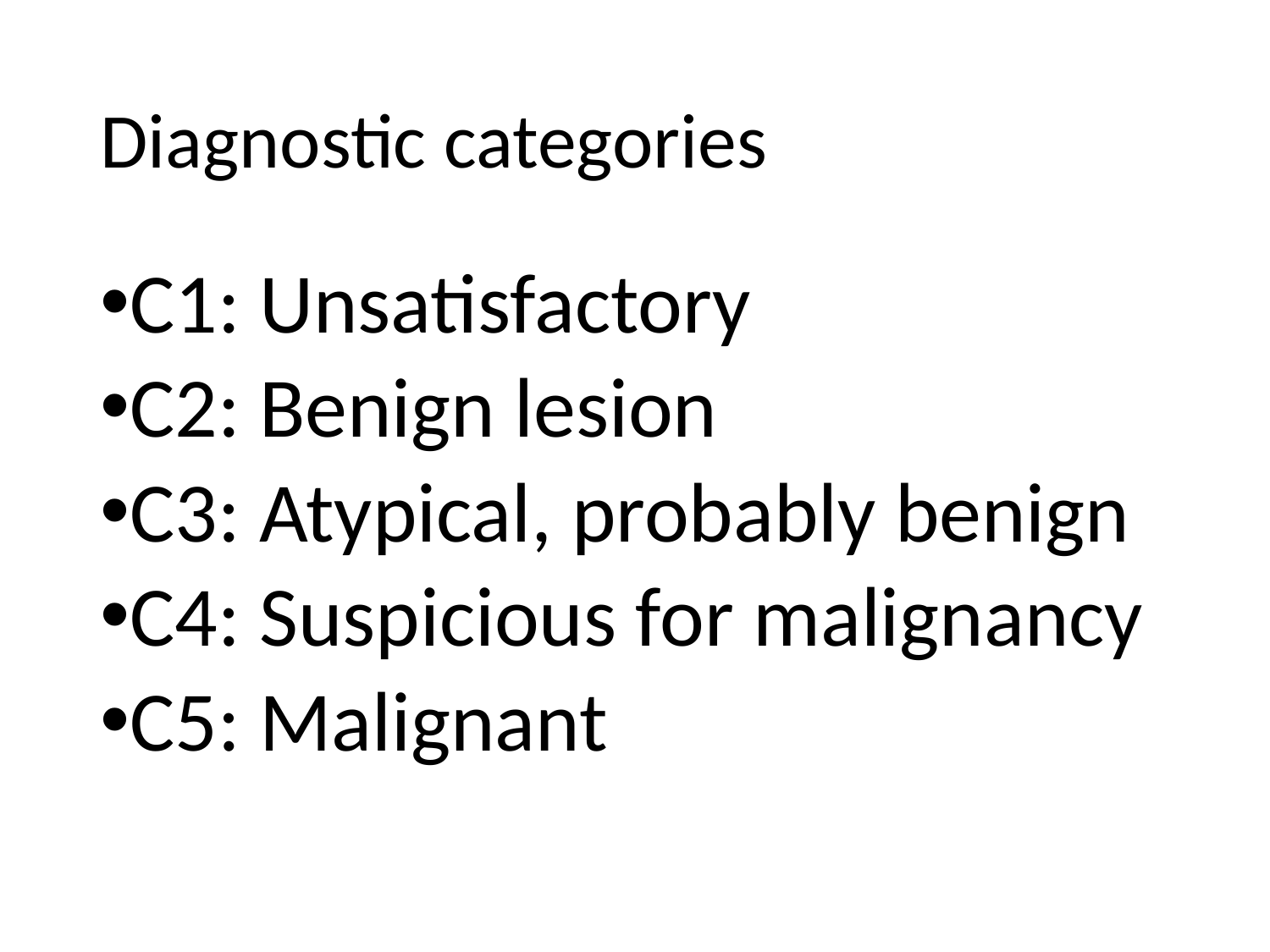

# Diagnostic categories
C1: Unsatisfactory
C2: Benign lesion
C3: Atypical, probably benign
C4: Suspicious for malignancy
C5: Malignant